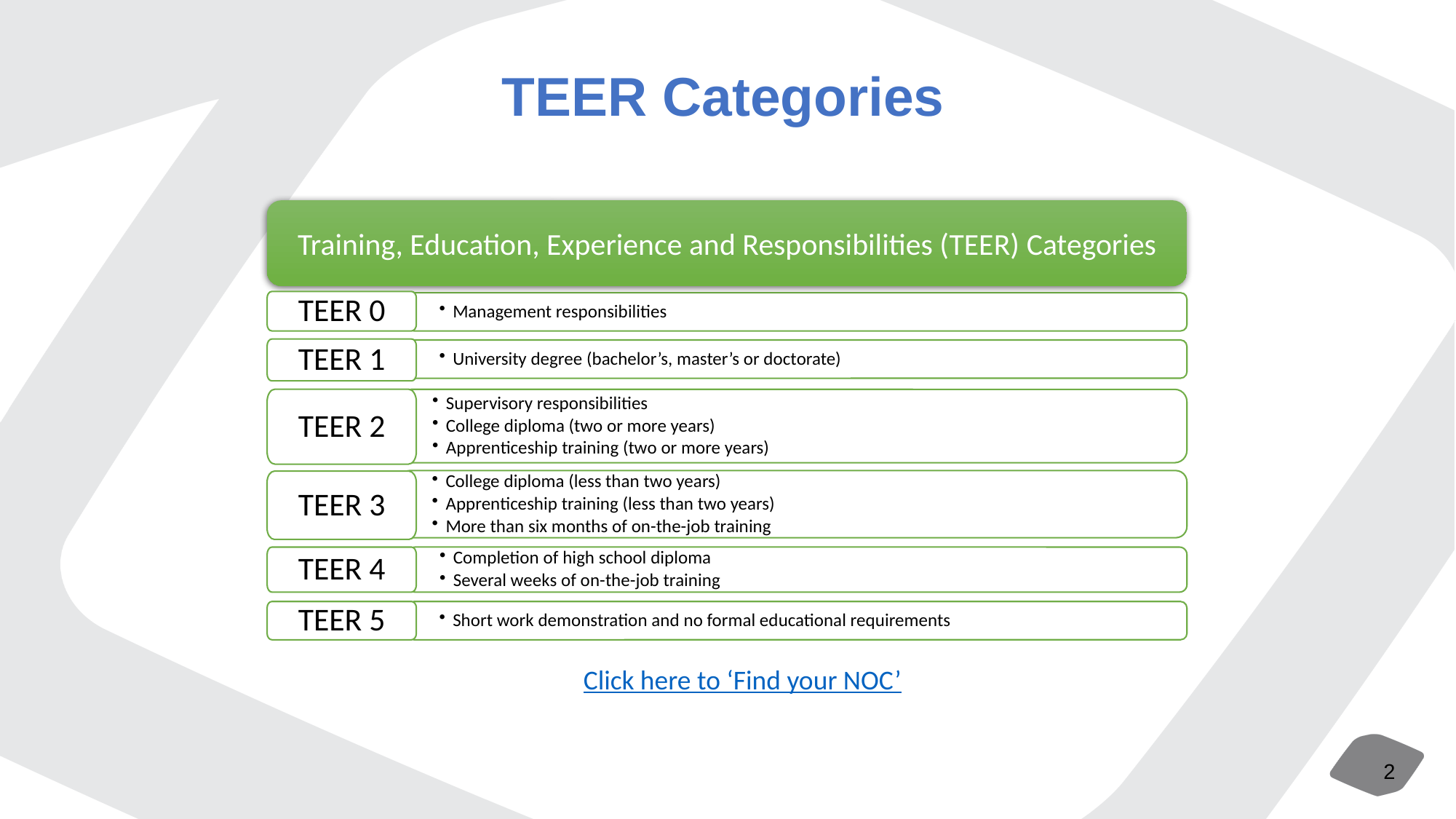

# TEER Categories
Training, Education, Experience and Responsibilities (TEER) Categories
TEER 0
TEER 1
University degree (bachelor’s, master’s or doctorate)
TEER 2
Supervisory responsibilities
College diploma (two or more years)
Apprenticeship training (two or more years)
College diploma (less than two years)
Apprenticeship training (less than two years)
More than six months of on-the-job training
TEER 3
TEER 4
Completion of high school diploma
Several weeks of on-the-job training
TEER 5
Short work demonstration and no formal educational requirements
Management responsibilities
Click here to ‘Find your NOC’